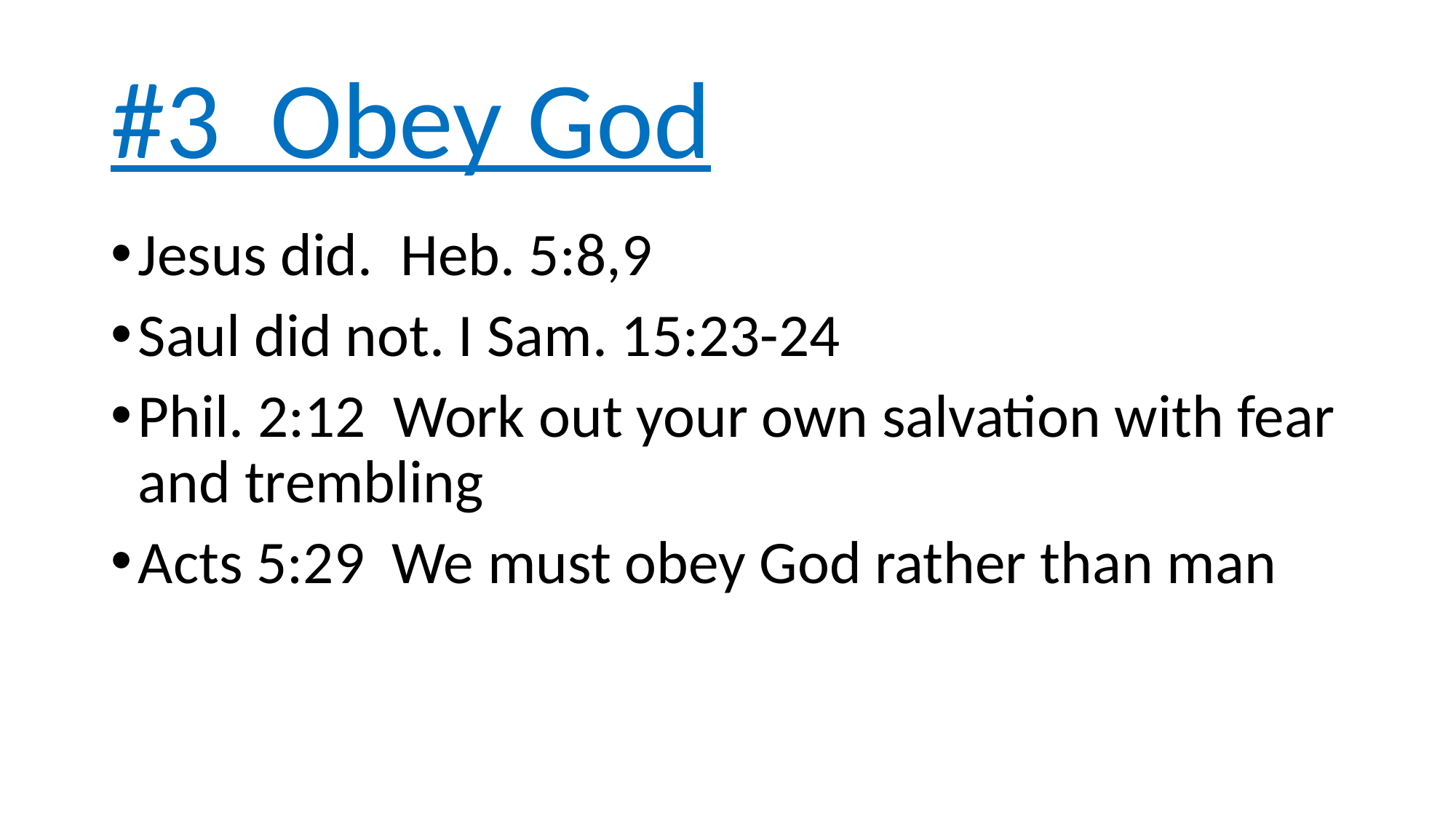

# #3  Obey God
Jesus did.  Heb. 5:8,9
Saul did not. I Sam. 15:23-24
Phil. 2:12  Work out your own salvation with fear and trembling
Acts 5:29  We must obey God rather than man